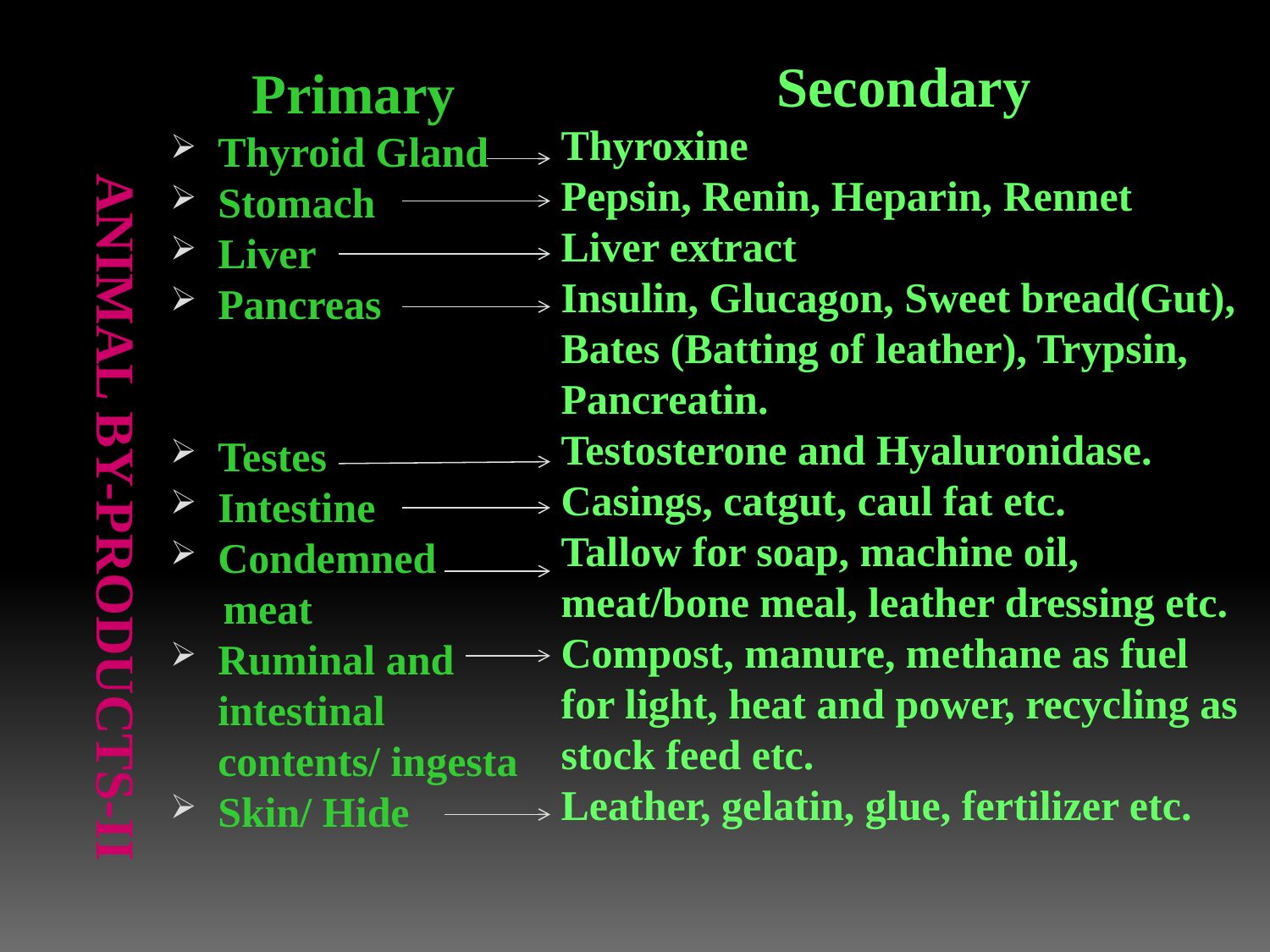

Secondary
Thyroxine
Pepsin, Renin, Heparin, Rennet
Liver extract
Insulin, Glucagon, Sweet bread(Gut), Bates (Batting of leather), Trypsin, Pancreatin.
Testosterone and Hyaluronidase.
Casings, catgut, caul fat etc.
Tallow for soap, machine oil, meat/bone meal, leather dressing etc.
Compost, manure, methane as fuel for light, heat and power, recycling as stock feed etc.
Leather, gelatin, glue, fertilizer etc.
# Animal by-products-II
Primary
Thyroid Gland
Stomach
Liver
Pancreas

Testes
Intestine
Condemned
     meat
Ruminal and intestinal contents/ ingesta
Skin/ Hide